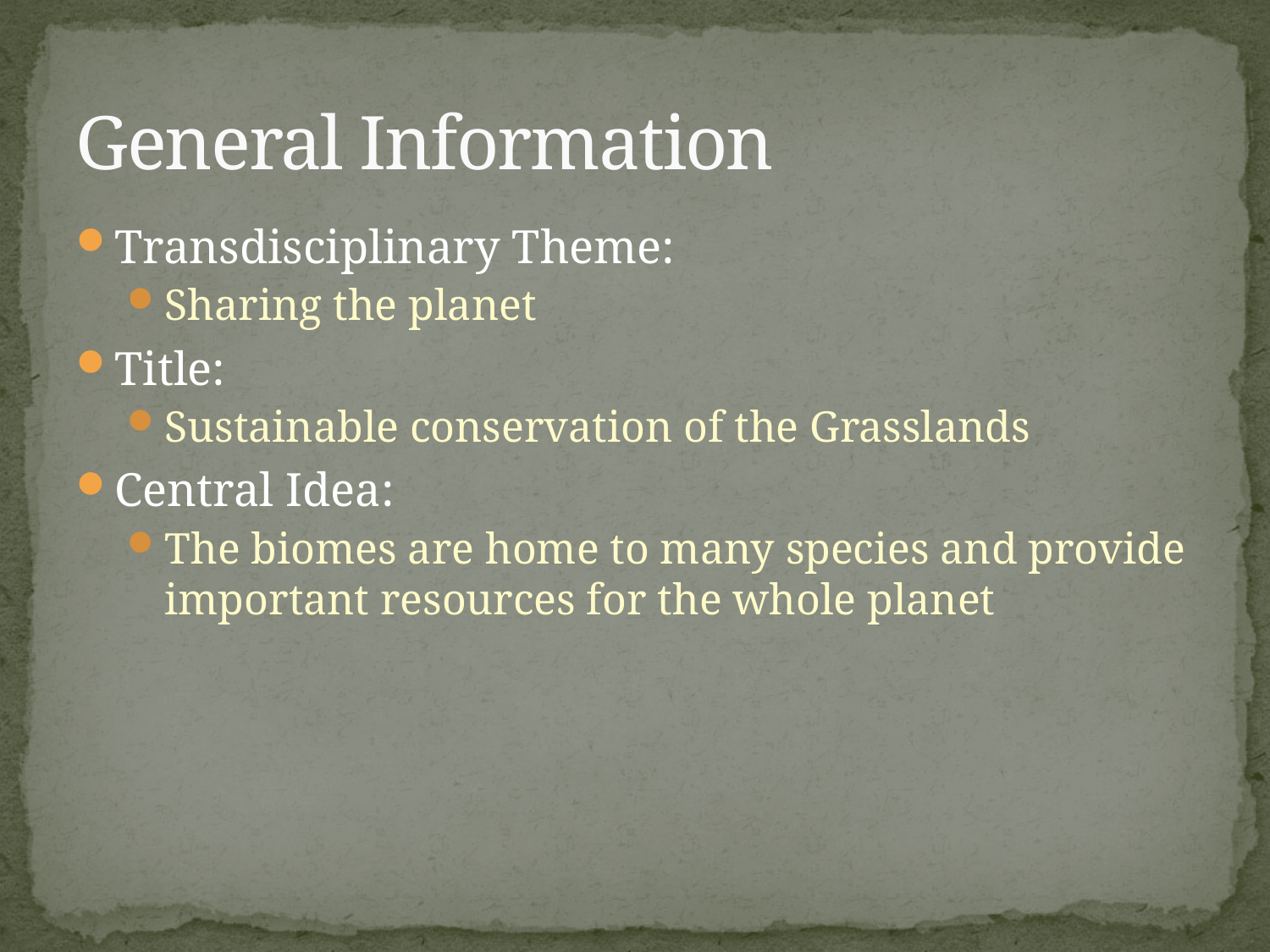

# General Information
Transdisciplinary Theme:
Sharing the planet
Title:
Sustainable conservation of the Grasslands
Central Idea:
The biomes are home to many species and provide important resources for the whole planet